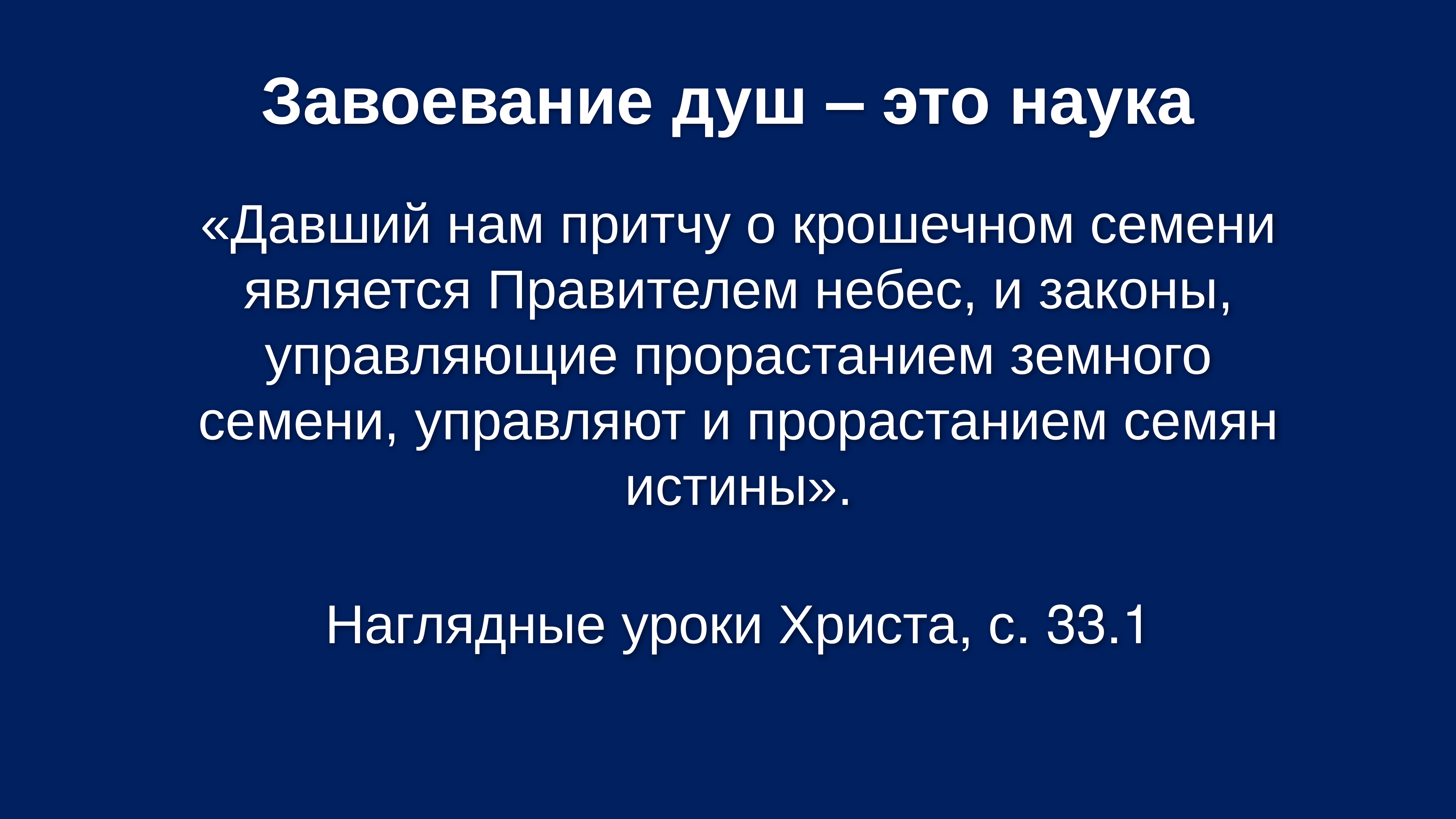

Завоевание душ – это наука
«Давший нам притчу о крошечном семени является Правителем небес, и законы, управляющие прорастанием земного семени, управляют и прорастанием семян истины».

Наглядные уроки Христа, с. 33.1